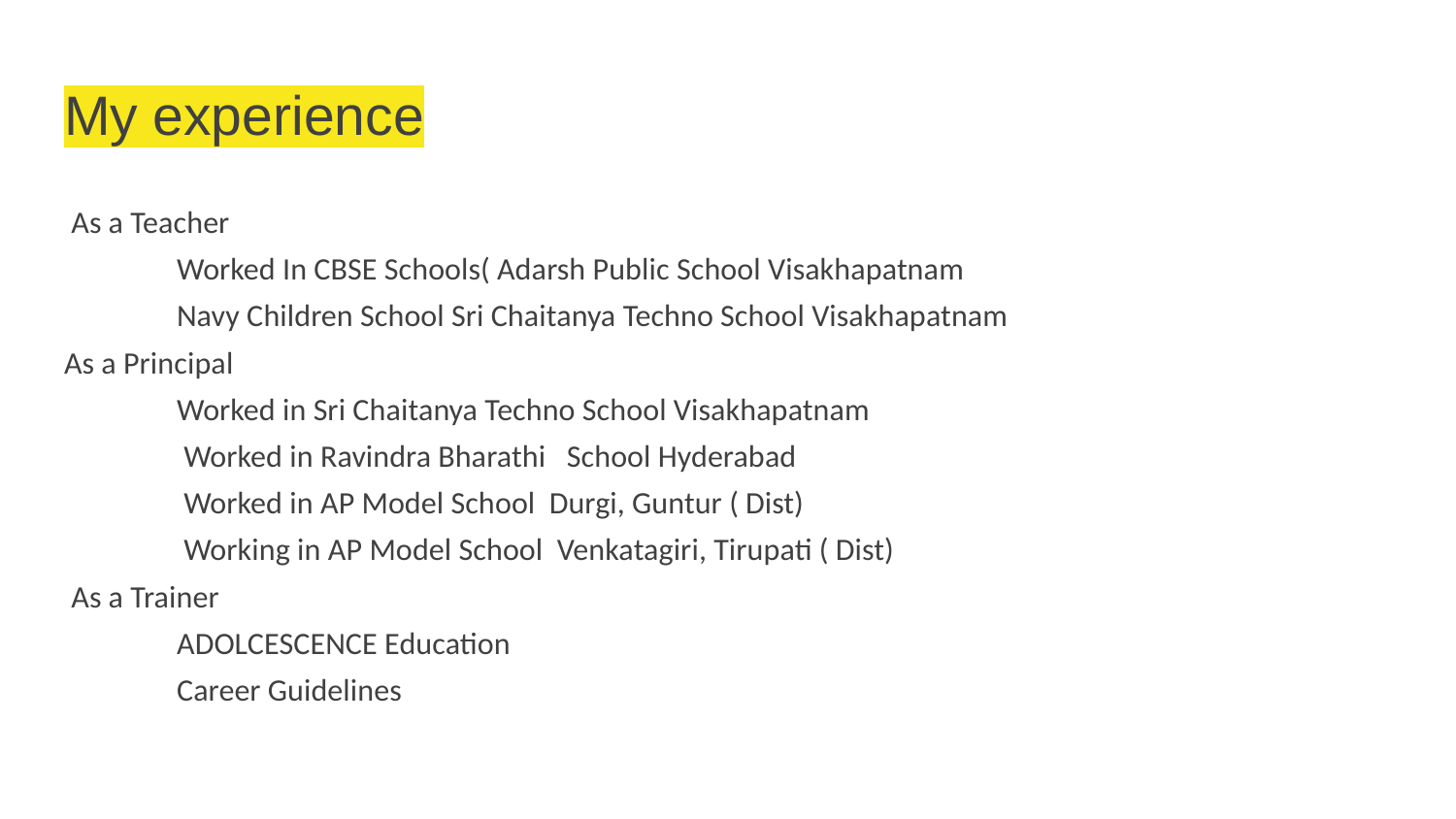

# My experience
 As a Teacher
                Worked In CBSE Schools( Adarsh Public School Visakhapatnam
                Navy Children School Sri Chaitanya Techno School Visakhapatnam
As a Principal
                Worked in Sri Chaitanya Techno School Visakhapatnam
                 Worked in Ravindra Bharathi   School Hyderabad
                 Worked in AP Model School  Durgi, Guntur ( Dist)
                 Working in AP Model School  Venkatagiri, Tirupati ( Dist)
 As a Trainer
                ADOLCESCENCE Education
                Career Guidelines